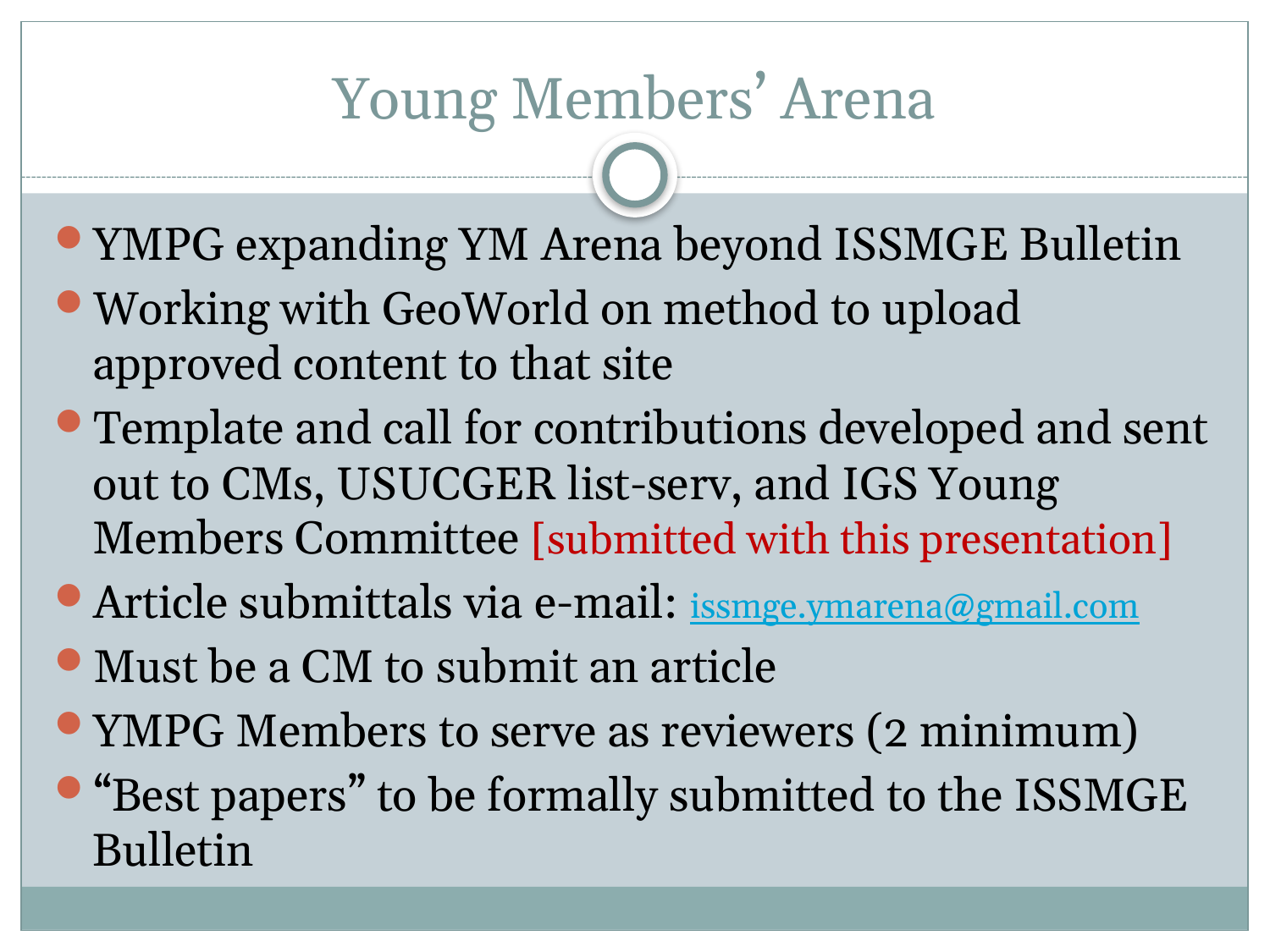

# Young Members’ Arena
YMPG expanding YM Arena beyond ISSMGE Bulletin
Working with GeoWorld on method to upload approved content to that site
Template and call for contributions developed and sent out to CMs, USUCGER list-serv, and IGS Young Members Committee [submitted with this presentation]
Article submittals via e-mail: issmge.ymarena@gmail.com
Must be a CM to submit an article
YMPG Members to serve as reviewers (2 minimum)
“Best papers” to be formally submitted to the ISSMGE Bulletin